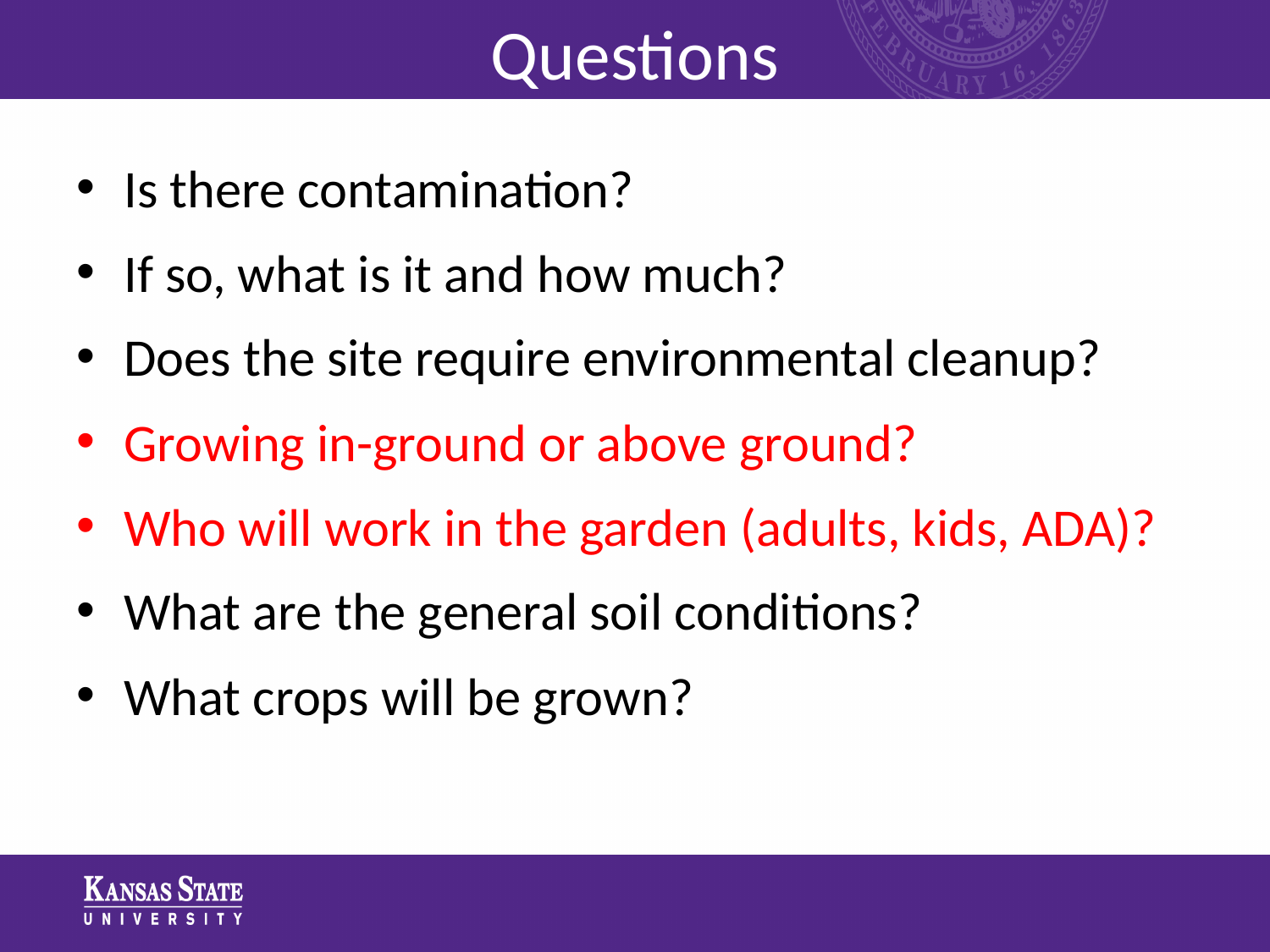

# Questions
Is there contamination?
If so, what is it and how much?
Does the site require environmental cleanup?
Growing in-ground or above ground?
Who will work in the garden (adults, kids, ADA)?
What are the general soil conditions?
What crops will be grown?